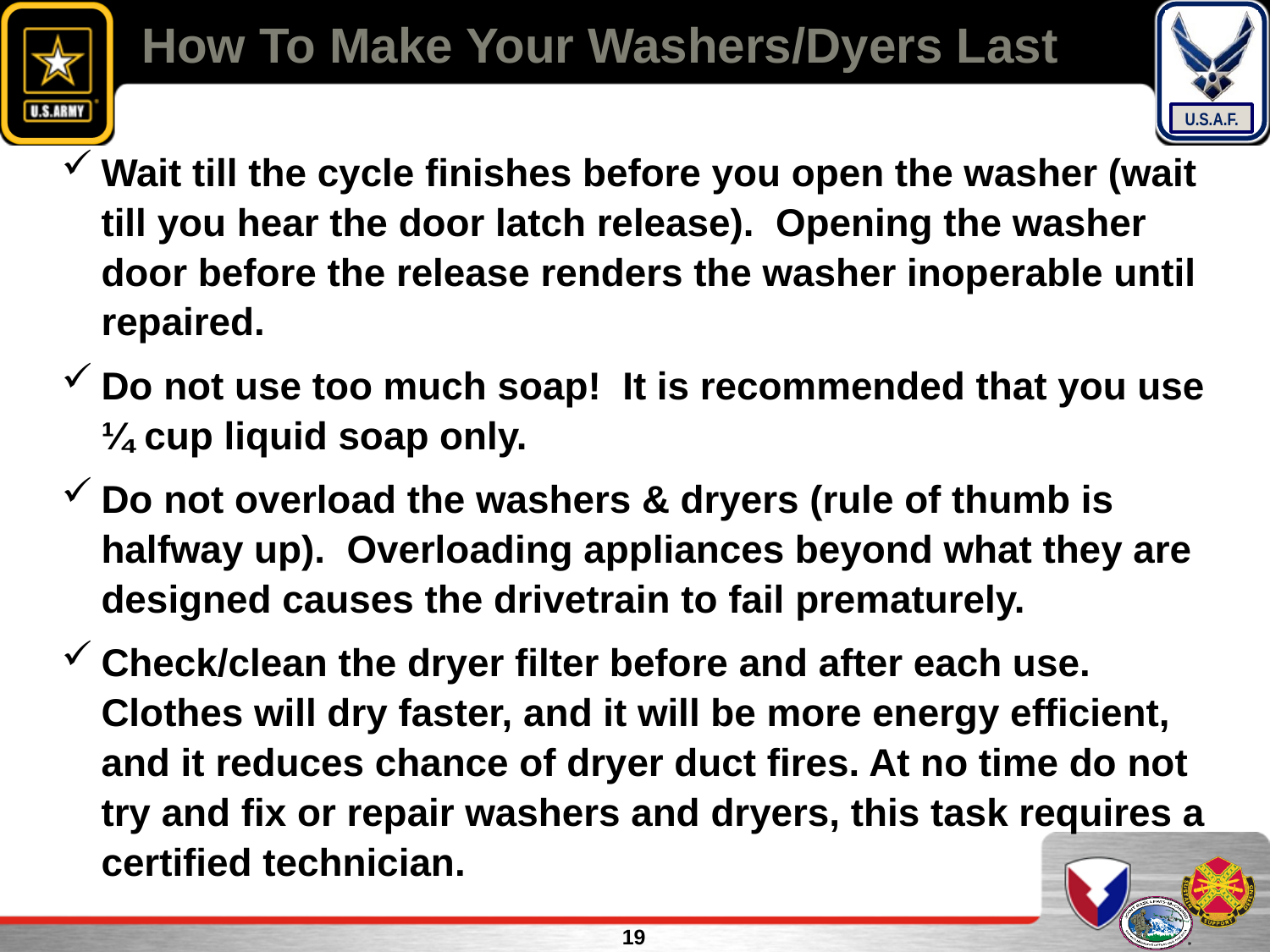

# How To Make Your Washers/Dyers Last
Wait till the cycle finishes before you open the washer (wait till you hear the door latch release).  Opening the washer door before the release renders the washer inoperable until repaired.
Do not use too much soap!  It is recommended that you use ¼ cup liquid soap only.
Do not overload the washers & dryers (rule of thumb is halfway up).  Overloading appliances beyond what they are designed causes the drivetrain to fail prematurely.
Check/clean the dryer filter before and after each use.  Clothes will dry faster, and it will be more energy efficient, and it reduces chance of dryer duct fires. At no time do not try and fix or repair washers and dryers, this task requires a certified technician.